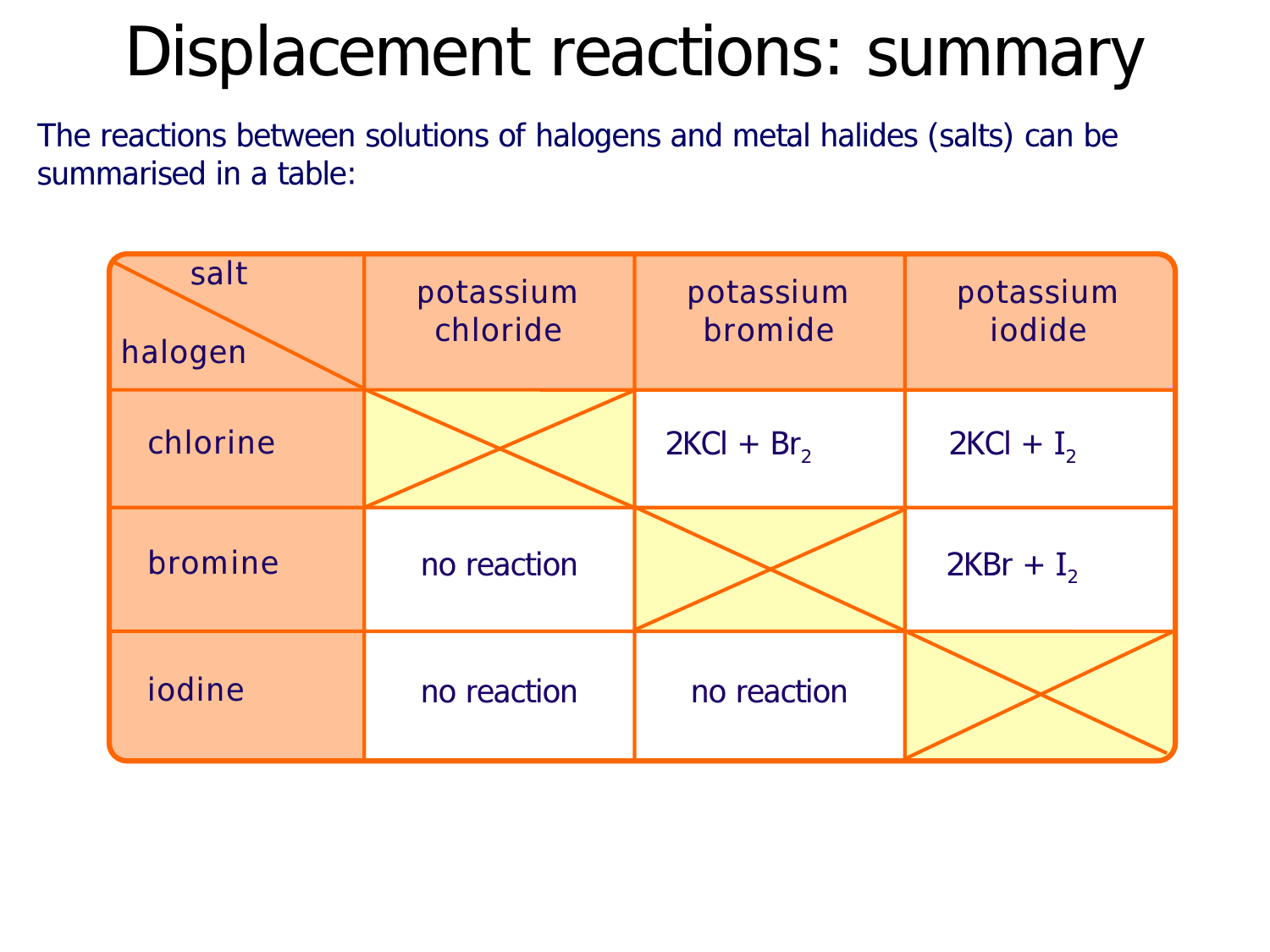

# Displacement reactions: summary

The reactions between solutions of halogens and metal halides (salts) can be summarised in a table:
salt
potassium
chloride
potassium
bromide
potassium
iodide

halogen
chlorine
bromine
iodine

2KCl + Br2
2KCl + I2

no reaction
2KBr + I2

no reaction
no reaction